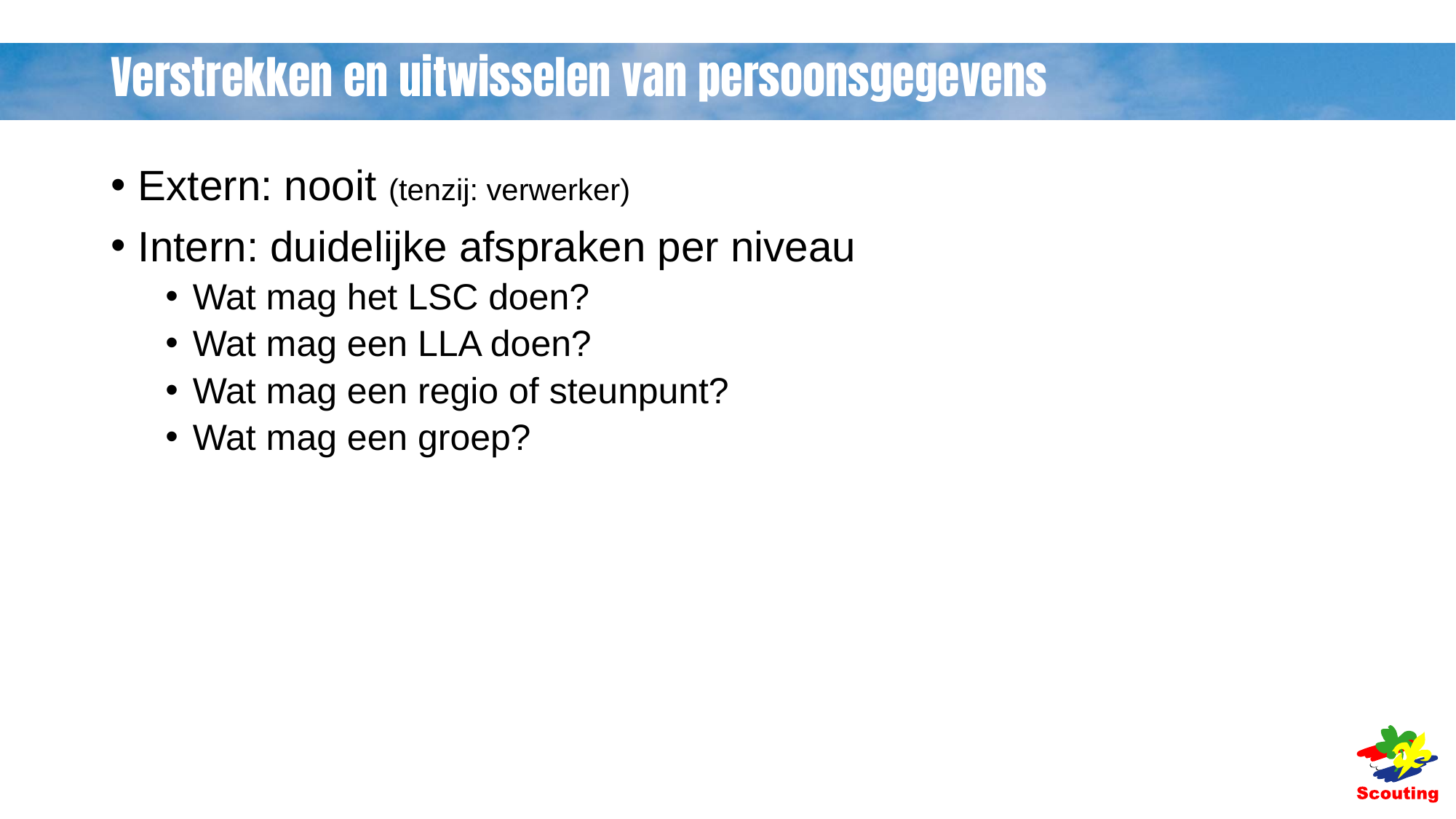

# Verstrekken en uitwisselen van persoonsgegevens
Extern: nooit (tenzij: verwerker)
Intern: duidelijke afspraken per niveau
Wat mag het LSC doen?
Wat mag een LLA doen?
Wat mag een regio of steunpunt?
Wat mag een groep?